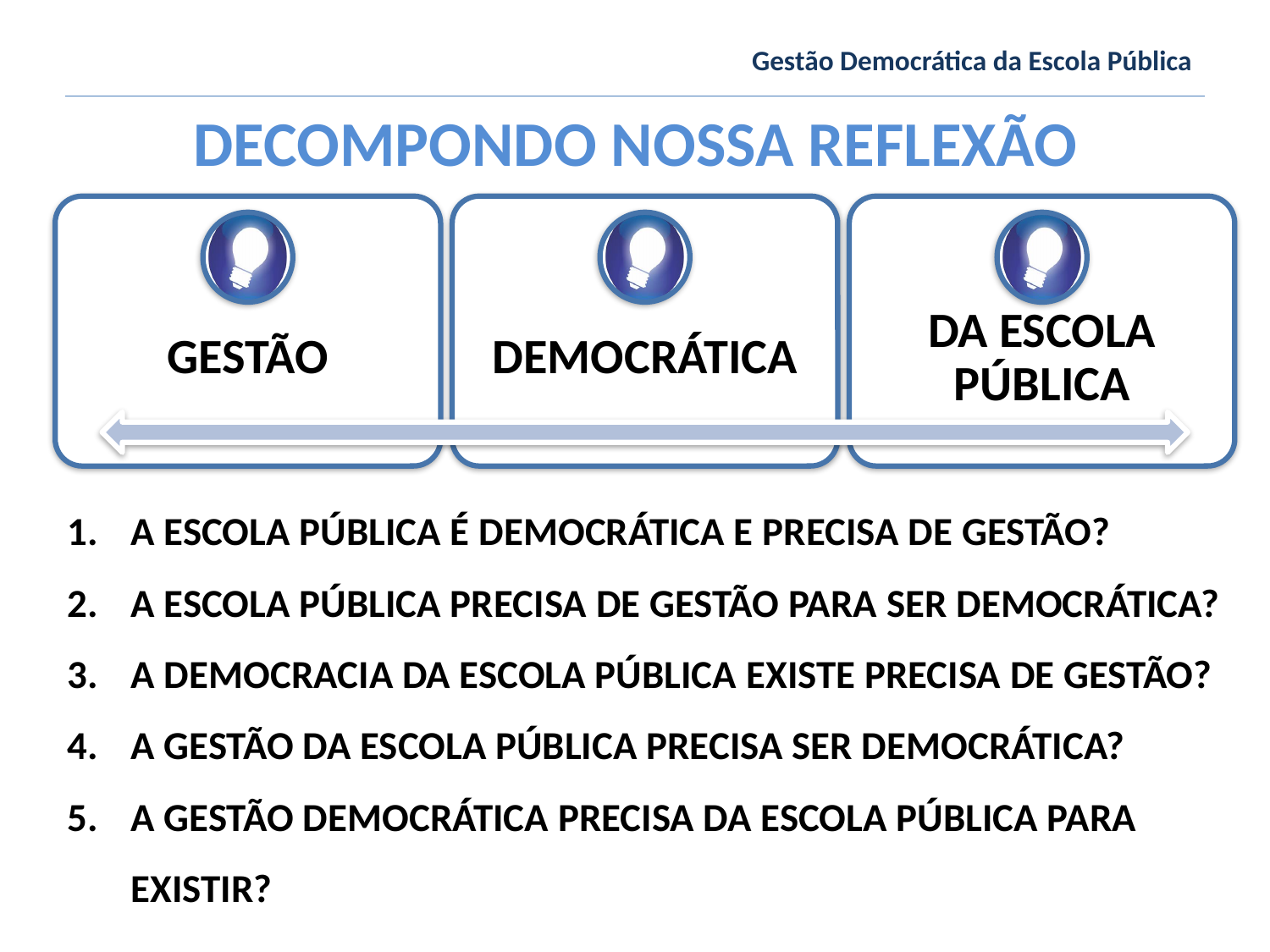

Gestão Democrática da Escola Pública
DECOMPONDO NOSSA REFLEXÃO

GESTÃO
DEMOCRÁTICA
DA ESCOLA PÚBLICA
A ESCOLA PÚBLICA É DEMOCRÁTICA E PRECISA DE GESTÃO?
A ESCOLA PÚBLICA PRECISA DE GESTÃO PARA SER DEMOCRÁTICA?
A DEMOCRACIA DA ESCOLA PÚBLICA EXISTE PRECISA DE GESTÃO?
A GESTÃO DA ESCOLA PÚBLICA PRECISA SER DEMOCRÁTICA?
A GESTÃO DEMOCRÁTICA PRECISA DA ESCOLA PÚBLICA PARA EXISTIR?